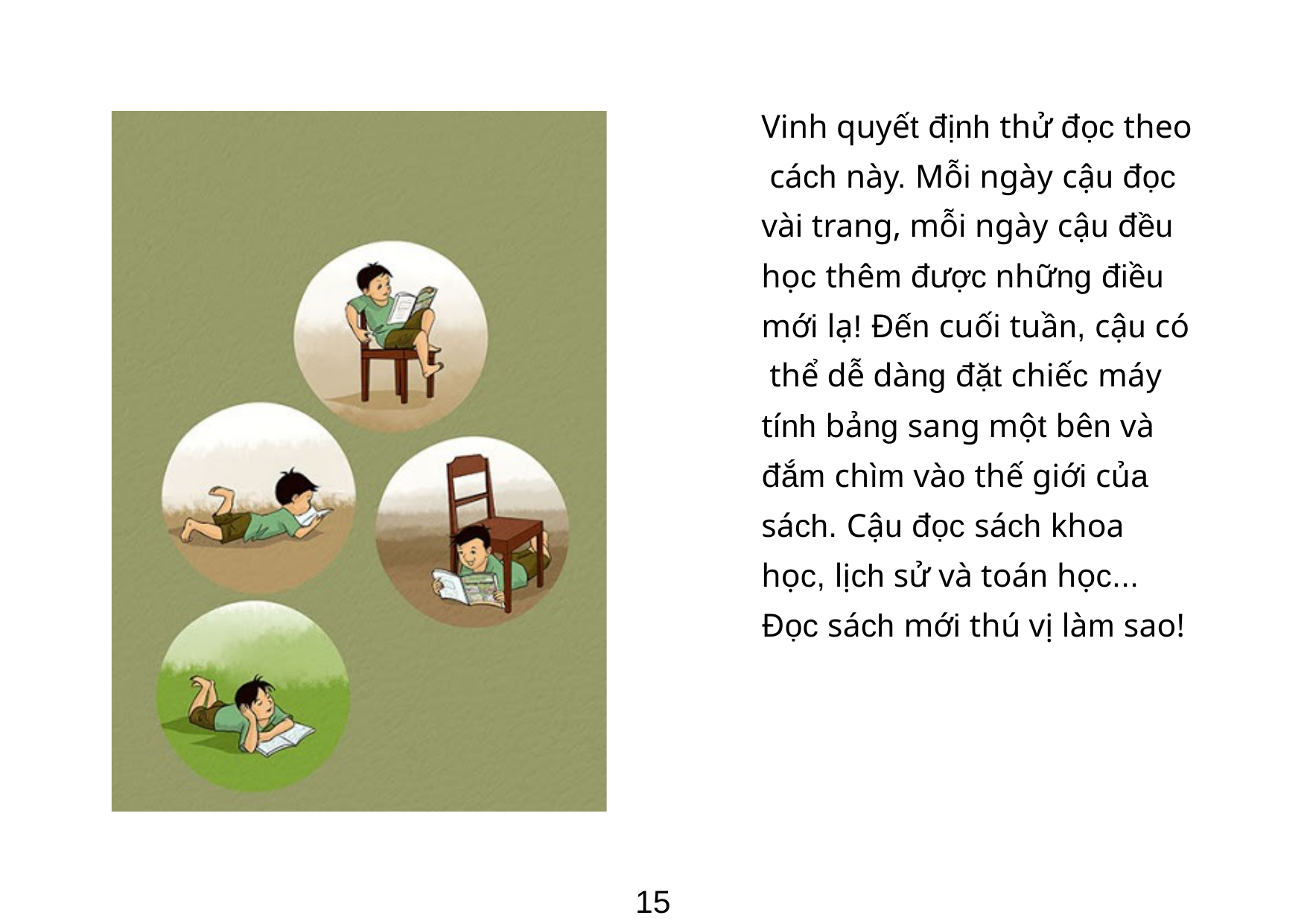

Vinh quyết định thử đọc theo  cách này. Mỗi ngày cậu đọc  vài trang, mỗi ngày cậu đều  học thêm được những điều  mới lạ! Đến cuối tuần, cậu có  thể dễ dàng đặt chiếc máy
tính bảng sang một bên và  đắm chìm vào thế giới của  sách. Cậu đọc sách khoa  học, lịch sử và toán học...  Đọc sách mới thú vị làm sao!

15